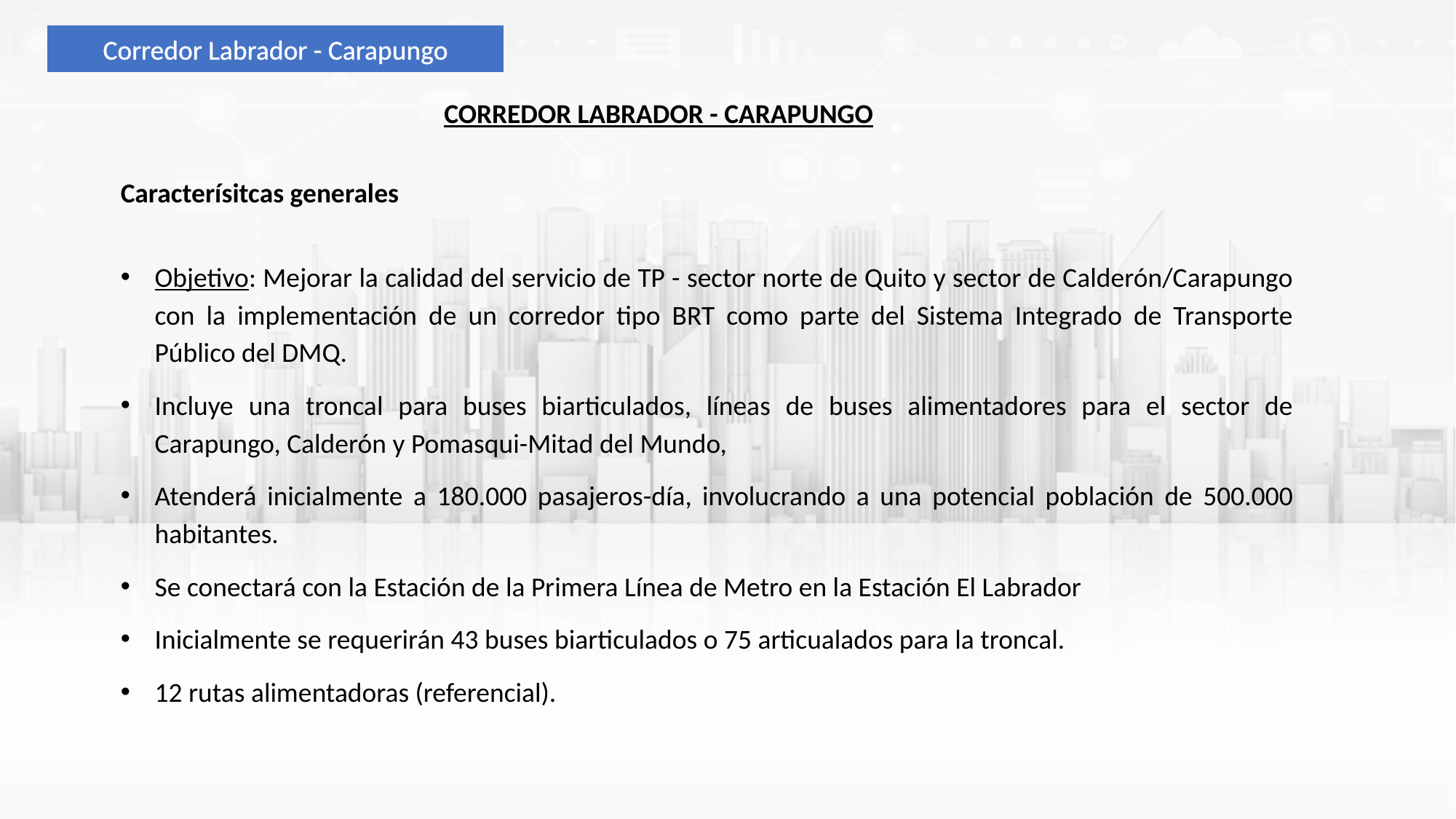

Corredor Labrador - Carapungo
CORREDOR LABRADOR - CARAPUNGO
Caracterísitcas generales
Objetivo: Mejorar la calidad del servicio de TP - sector norte de Quito y sector de Calderón/Carapungo con la implementación de un corredor tipo BRT como parte del Sistema Integrado de Transporte Público del DMQ.
Incluye una troncal para buses biarticulados, líneas de buses alimentadores para el sector de Carapungo, Calderón y Pomasqui-Mitad del Mundo,
Atenderá inicialmente a 180.000 pasajeros-día, involucrando a una potencial población de 500.000 habitantes.
Se conectará con la Estación de la Primera Línea de Metro en la Estación El Labrador
Inicialmente se requerirán 43 buses biarticulados o 75 articualados para la troncal.
12 rutas alimentadoras (referencial).